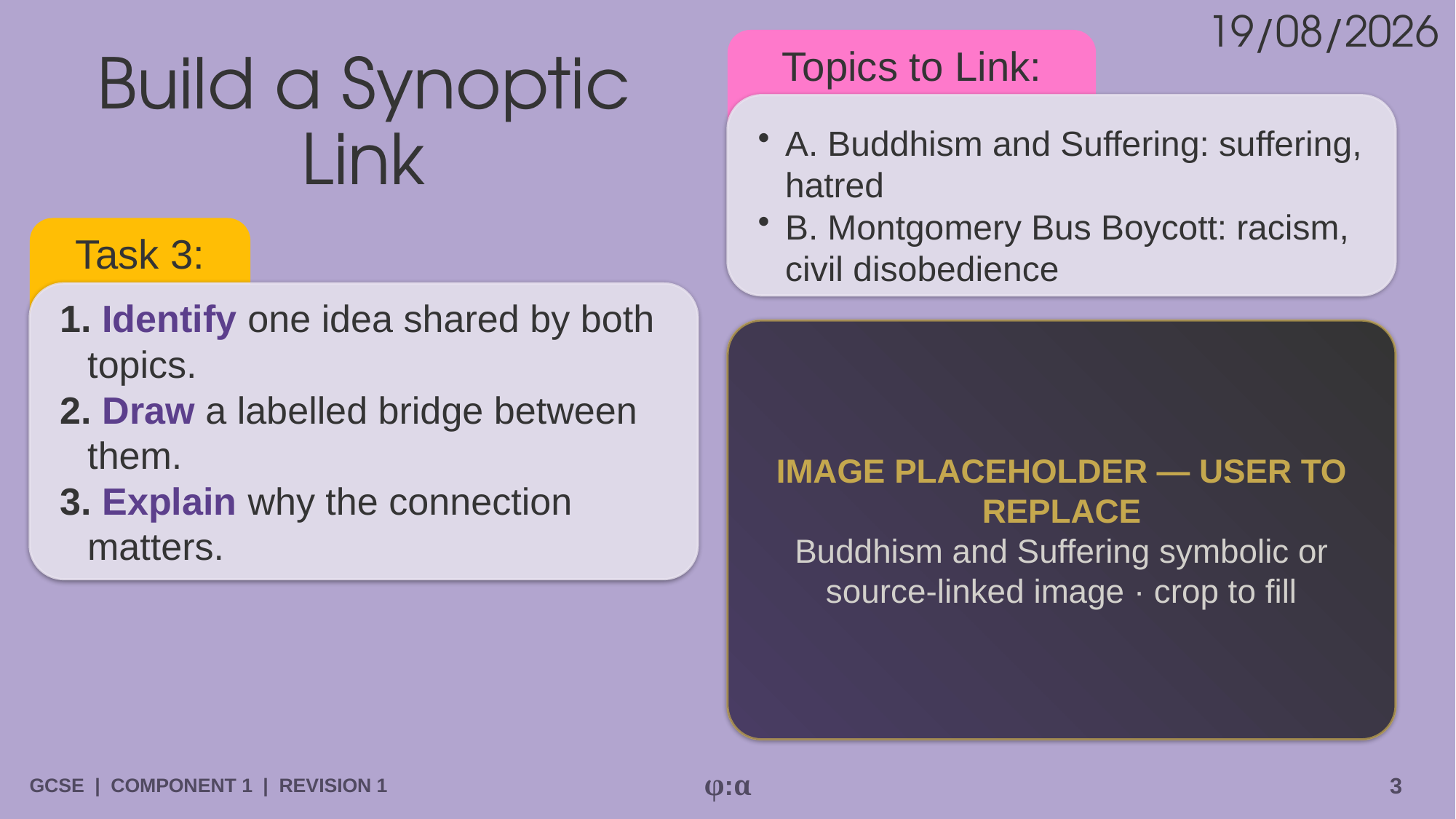

19/08/2026
# Build a Synoptic Link
Topics to Link:
​A. Buddhism and Suffering: suffering, hatred
​B. Montgomery Bus Boycott: racism, civil disobedience
Task 3:
1. Identify one idea shared by both topics.
2. Draw a labelled bridge between them.
3. Explain why the connection matters.
IMAGE PLACEHOLDER — USER TO REPLACE
Buddhism and Suffering symbolic or source-linked image · crop to fill
GCSE  |  COMPONENT 1  |  REVISION 1
φ:α
3